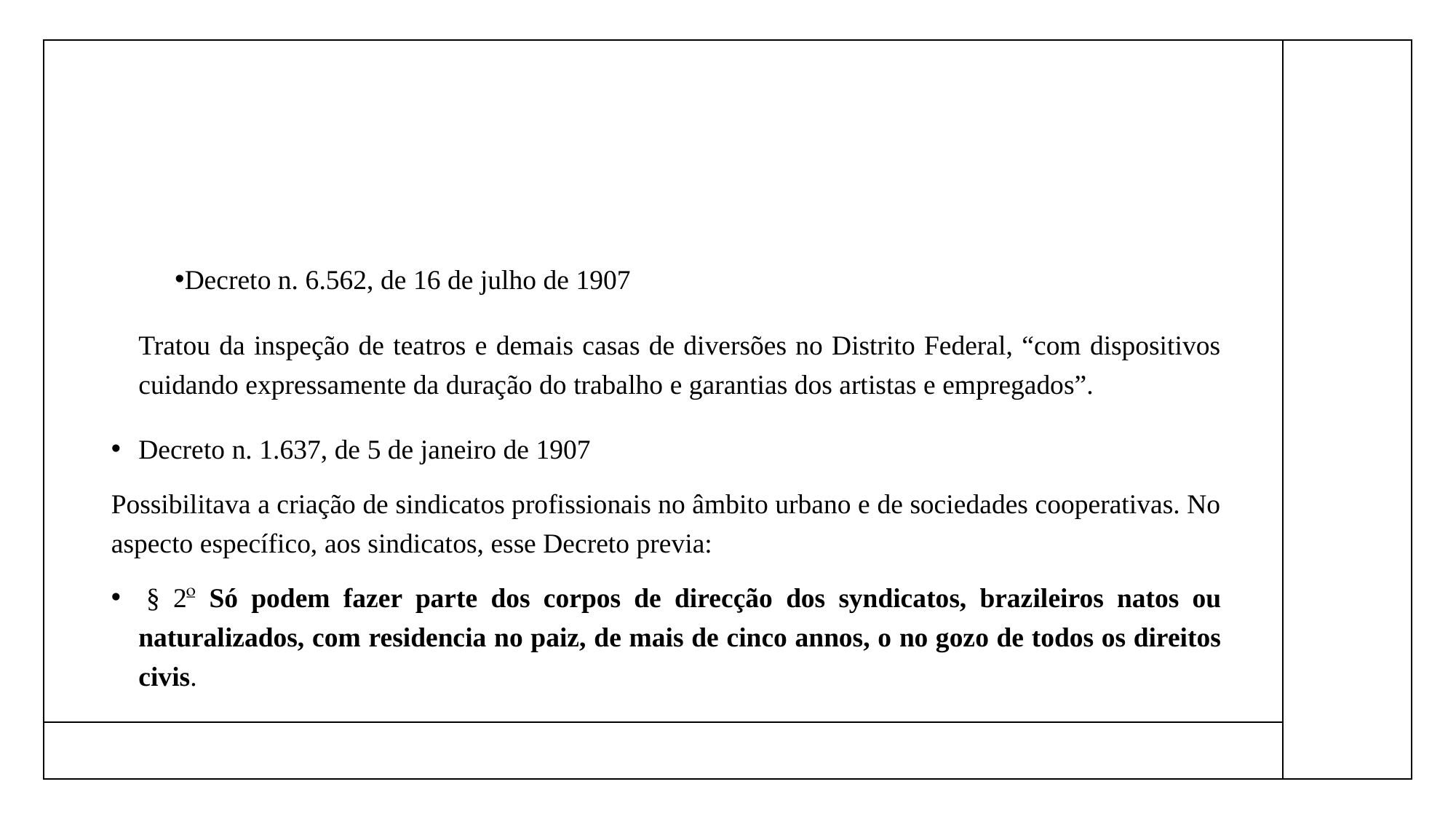

#
Decreto n. 6.562, de 16 de julho de 1907
Tratou da inspeção de teatros e demais casas de diversões no Distrito Federal, “com dispositivos cuidando expressamente da duração do trabalho e garantias dos artistas e empregados”.
Decreto n. 1.637, de 5 de janeiro de 1907
Possibilitava a criação de sindicatos profissionais no âmbito urbano e de sociedades cooperativas. No aspecto específico, aos sindicatos, esse Decreto previa:
 § 2º Só podem fazer parte dos corpos de direcção dos syndicatos, brazileiros natos ou naturalizados, com residencia no paiz, de mais de cinco annos, o no gozo de todos os direitos civis.